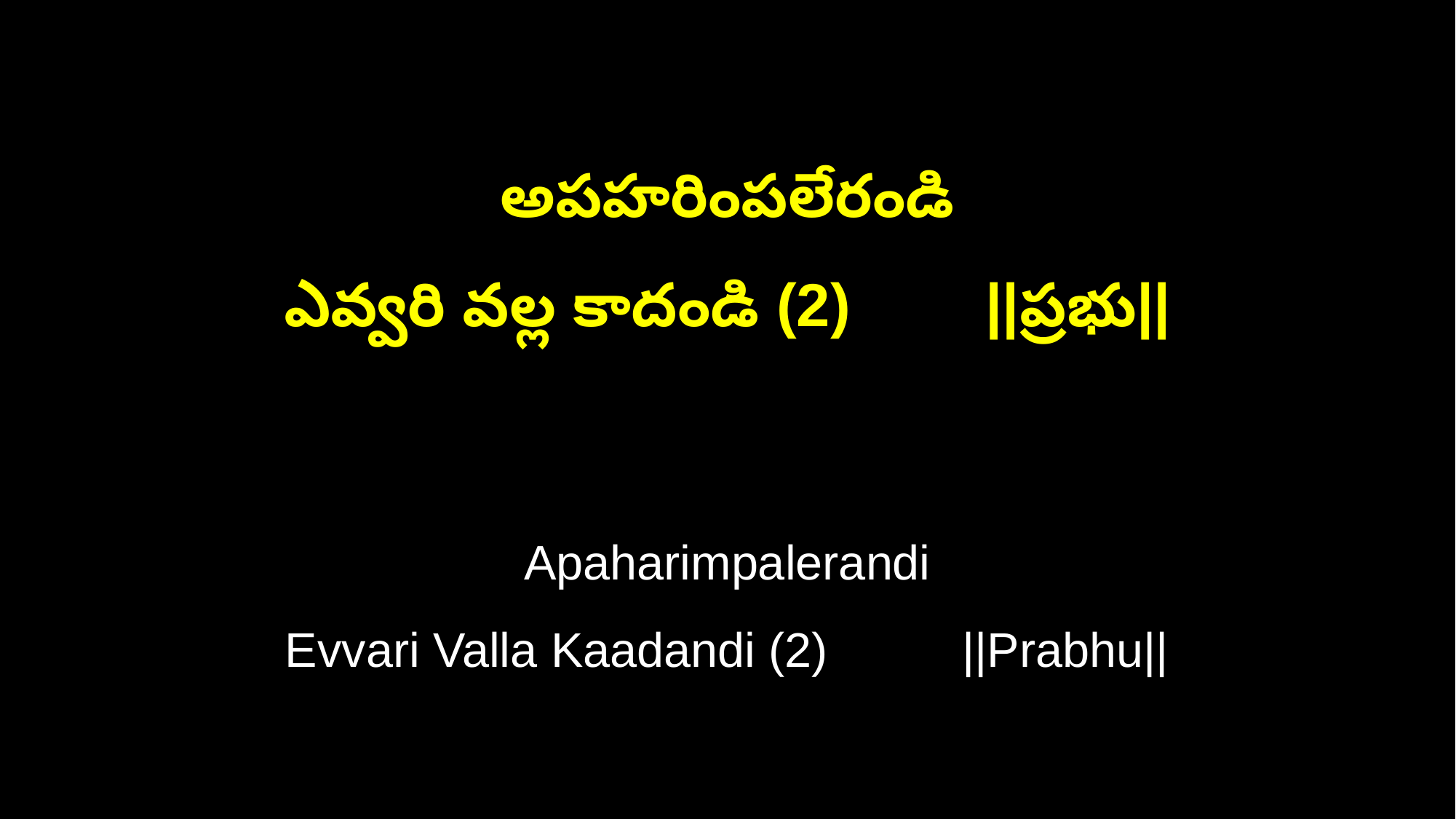

అపహరింపలేరండి
ఎవ్వరి వల్ల కాదండి (2)        ||ప్రభు||
Apaharimpalerandi
Evvari Valla Kaadandi (2)          ||Prabhu||